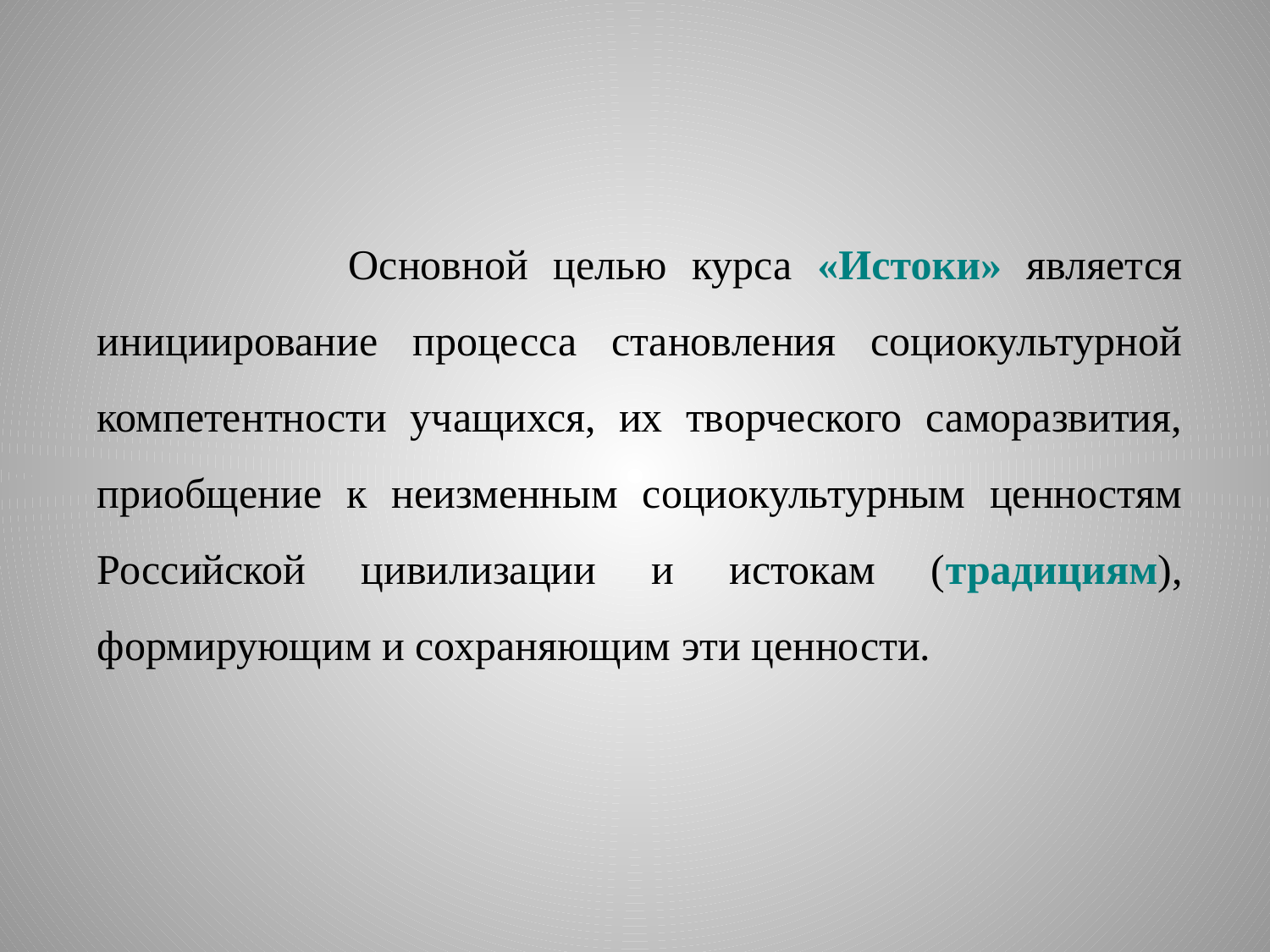

Основной целью курса «Истоки» является инициирование процесса становления социокультурной компетентности учащихся, их творческого саморазвития, приобщение к неизменным социокультурным ценностям Российской цивилизации и истокам (традициям), формирующим и сохраняющим эти ценности.